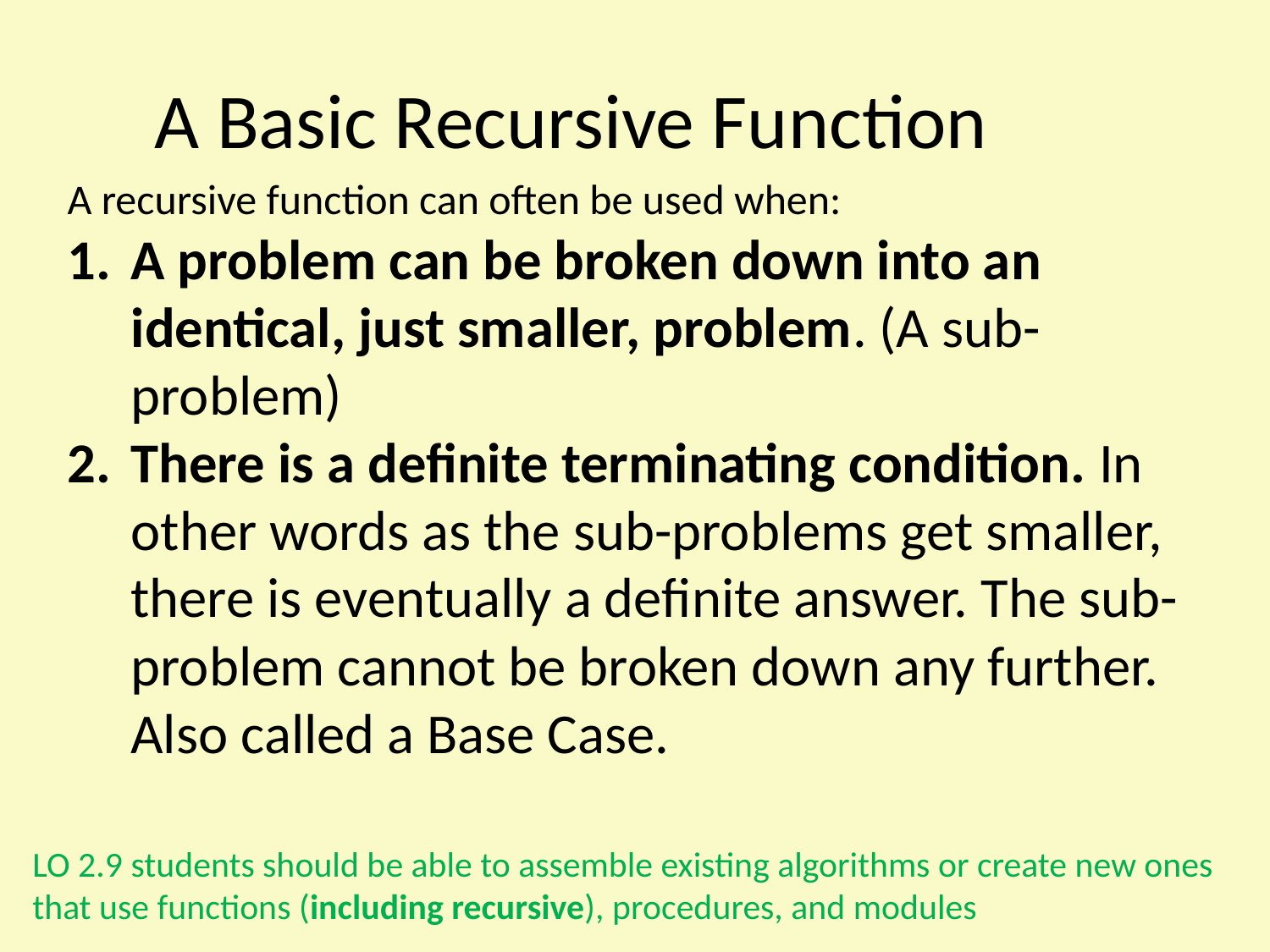

A Basic Recursive Function
A recursive function can often be used when:
A problem can be broken down into an identical, just smaller, problem. (A sub-problem)
There is a definite terminating condition. In other words as the sub-problems get smaller, there is eventually a definite answer. The sub-problem cannot be broken down any further. Also called a Base Case.
LO 2.9 students should be able to assemble existing algorithms or create new ones that use functions (including recursive), procedures, and modules